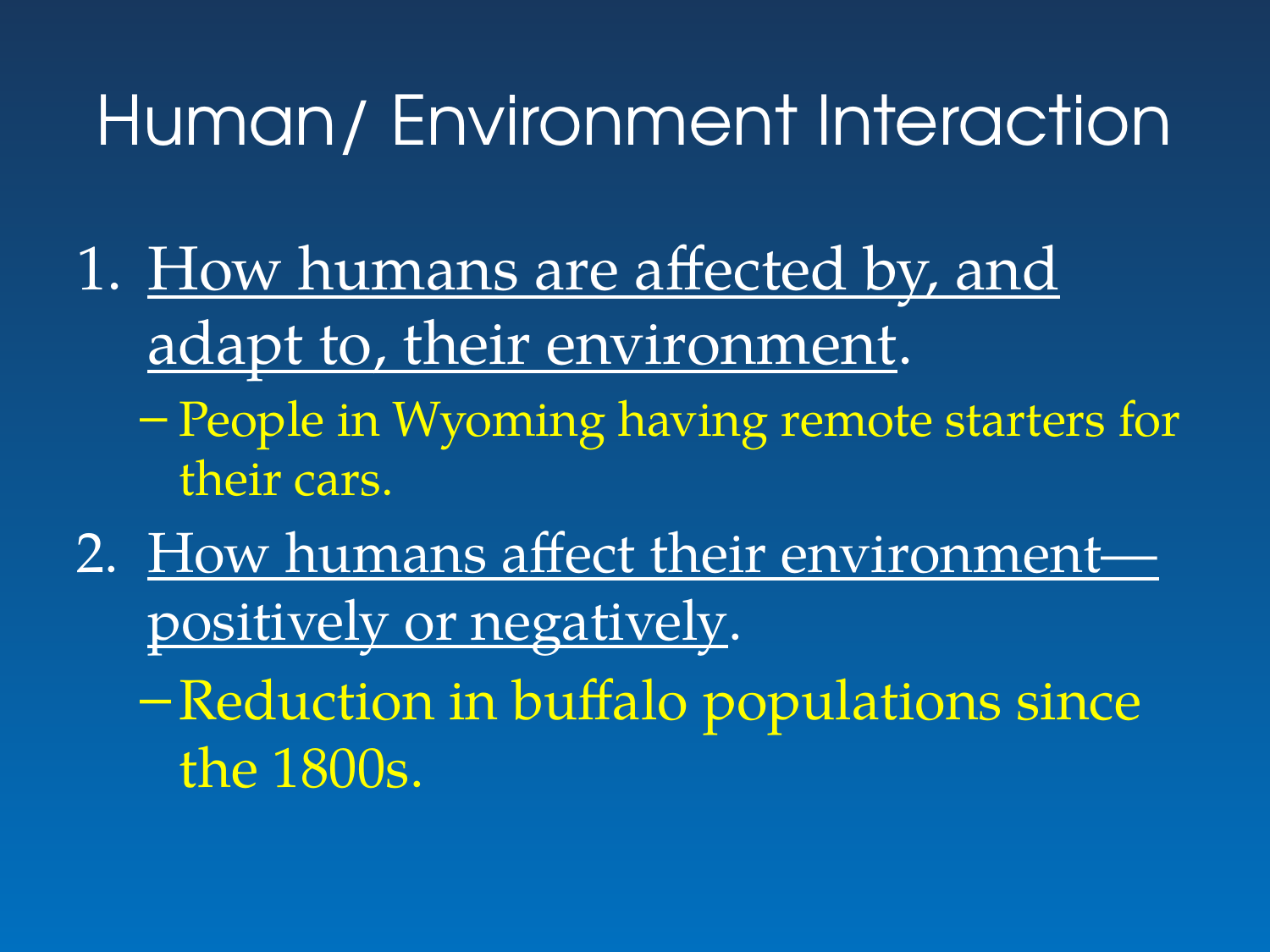

# Human/ Environment Interaction
How humans are affected by, and adapt to, their environment.
People in Wyoming having remote starters for their cars.
How humans affect their environment—positively or negatively.
Reduction in buffalo populations since the 1800s.